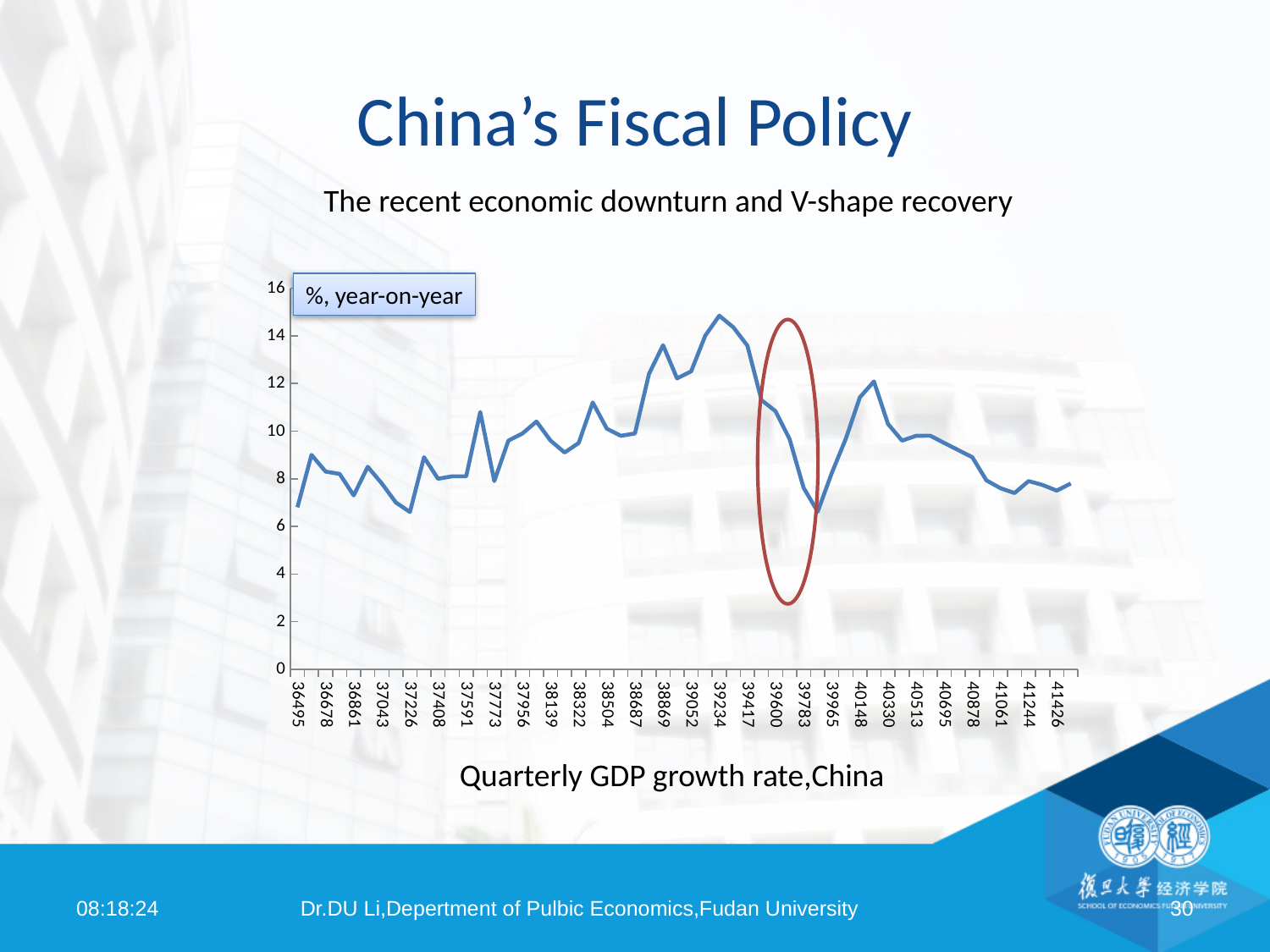

# China’s Fiscal Policy
The recent economic downturn and V-shape recovery

### Chart

| Category | Real GDP: YoY |
|---|---|
| 36495 | 6.8 |
| 36586 | 9.0 |
| 36678 | 8.3 |
| 36770 | 8.200000000000001 |
| 36861 | 7.3 |
| 36951 | 8.5 |
| 37043 | 7.8 |
| 37135 | 7.0 |
| 37226 | 6.6 |
| 37316 | 8.9 |
| 37408 | 8.0 |
| 37500 | 8.1 |
| 37591 | 8.1 |
| 37681 | 10.8 |
| 37773 | 7.9 |
| 37865 | 9.6 |
| 37956 | 9.9 |
| 38047 | 10.4 |
| 38139 | 9.6 |
| 38231 | 9.1 |
| 38322 | 9.5 |
| 38412 | 11.2 |
| 38504 | 10.1 |
| 38596 | 9.8 |
| 38687 | 9.9 |
| 38777 | 12.4 |
| 38869 | 13.60321421 |
| 38961 | 12.21025448 |
| 39052 | 12.50756532 |
| 39142 | 14.0 |
| 39234 | 14.8426535 |
| 39326 | 14.35908319 |
| 39417 | 13.58719526 |
| 39508 | 11.3 |
| 39600 | 10.83389815 |
| 39692 | 9.668798939999999 |
| 39783 | 7.618400899999999 |
| 39873 | 6.614869069999999 |
| 39965 | 8.23743587 |
| 40057 | 9.674162590000002 |
| 40148 | 11.41683479 |
| 40238 | 12.08196573 |
| 40330 | 10.3 |
| 40422 | 9.6 |
| 40513 | 9.8 |
| 40603 | 9.80687909 |
| 40695 | 9.5 |
| 40787 | 9.200000000000001 |
| 40878 | 8.9 |
| 40969 | 7.93229778 |
| 41061 | 7.6 |
| 41153 | 7.4 |
| 41244 | 7.9 |
| 41334 | 7.735817519999999 |
| 41426 | 7.5 |
| 41518 | 7.8 |
%, year-on-year

Quarterly GDP growth rate,China
08:18:24
Dr.DU Li,Depertment of Pulbic Economics,Fudan University
30